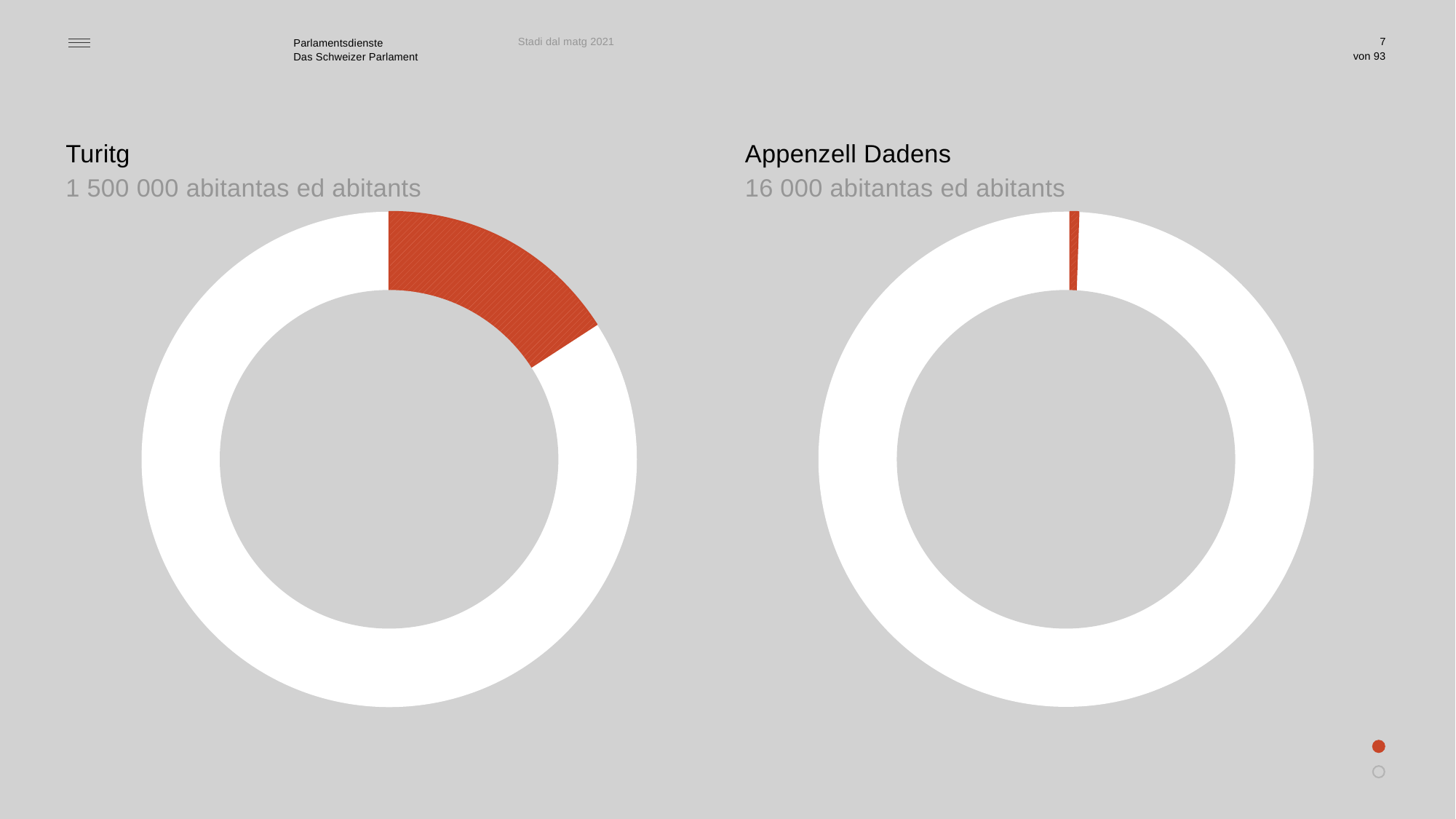

Stadi dal matg 2021
7
Turitg
1 500 000 abitantas ed abitants
Appenzell Dadens
16 000 abitantas ed abitants